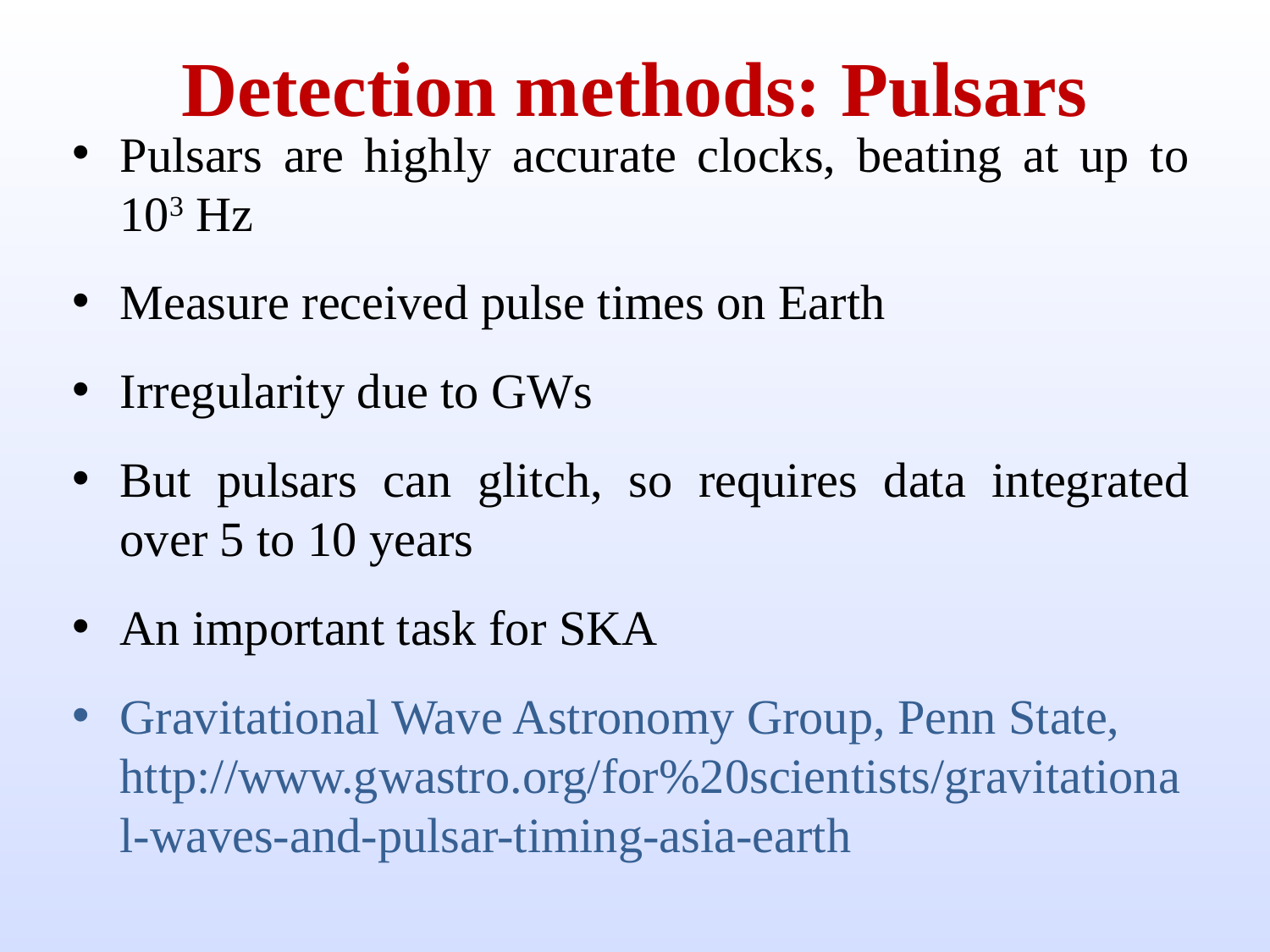

# Detection methods: Pulsars
Pulsars are highly accurate clocks, beating at up to 103 Hz

Measure received pulse times on Earth

Irregularity due to GWs

But pulsars can glitch, so requires data integrated over 5 to 10 years

An important task for SKA

Gravitational Wave Astronomy Group, Penn State, http://www.gwastro.org/for%20scientists/gravitational-waves-and-pulsar-timing-asia-earth